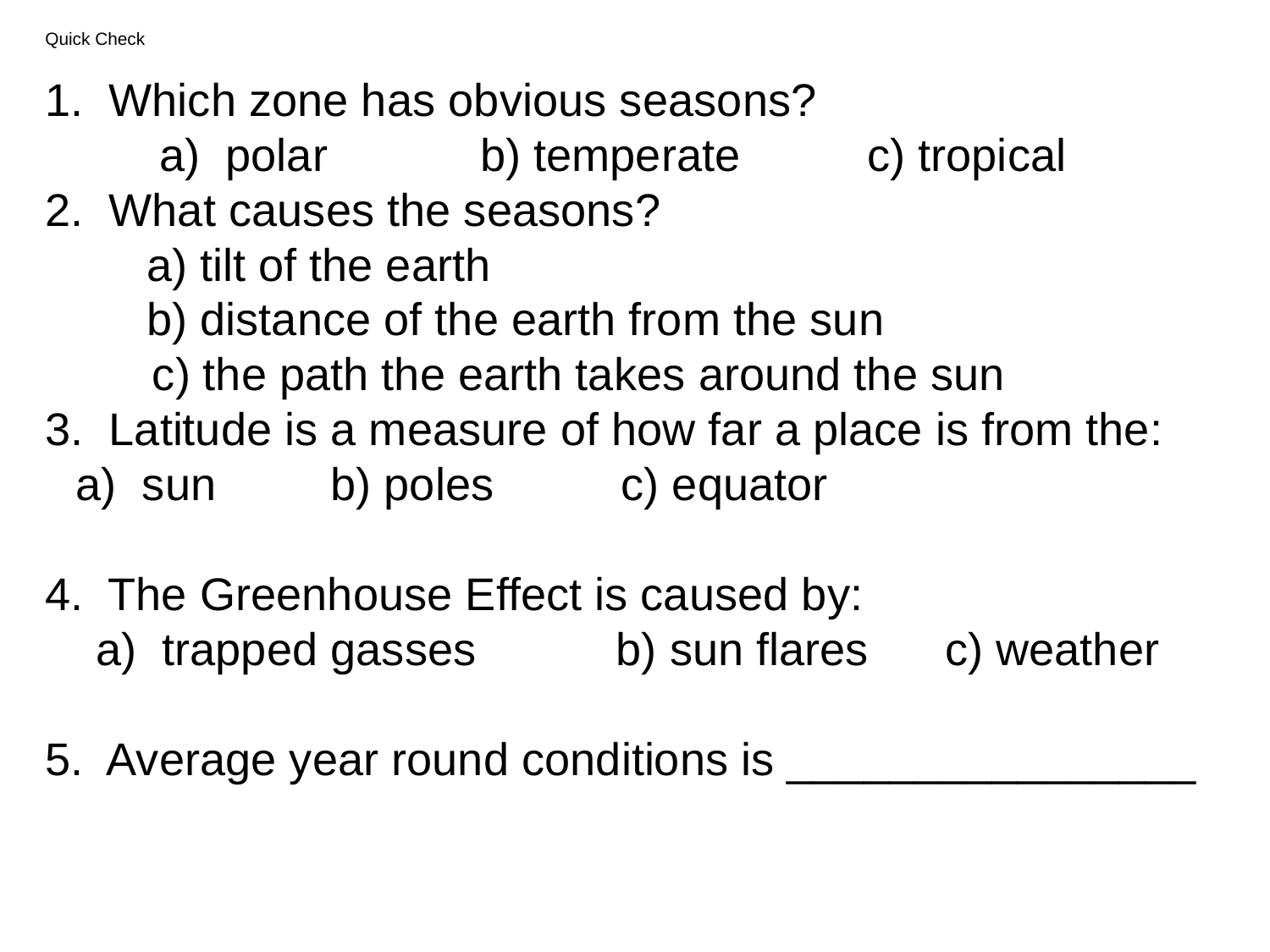

Quick Check

1.  Which zone has obvious seasons?
         a)  polar            b) temperate          c) tropical
2.  What causes the seasons?
        a) tilt of the earth
        b) distance of the earth from the sun
      c) the path the earth takes around the sun
3.  Latitude is a measure of how far a place is from the:   a)  sun         b) poles          c) equator

4.  The Greenhouse Effect is caused by:
    a)  trapped gasses           b) sun flares      c) weather

5.  Average year round conditions is ________________